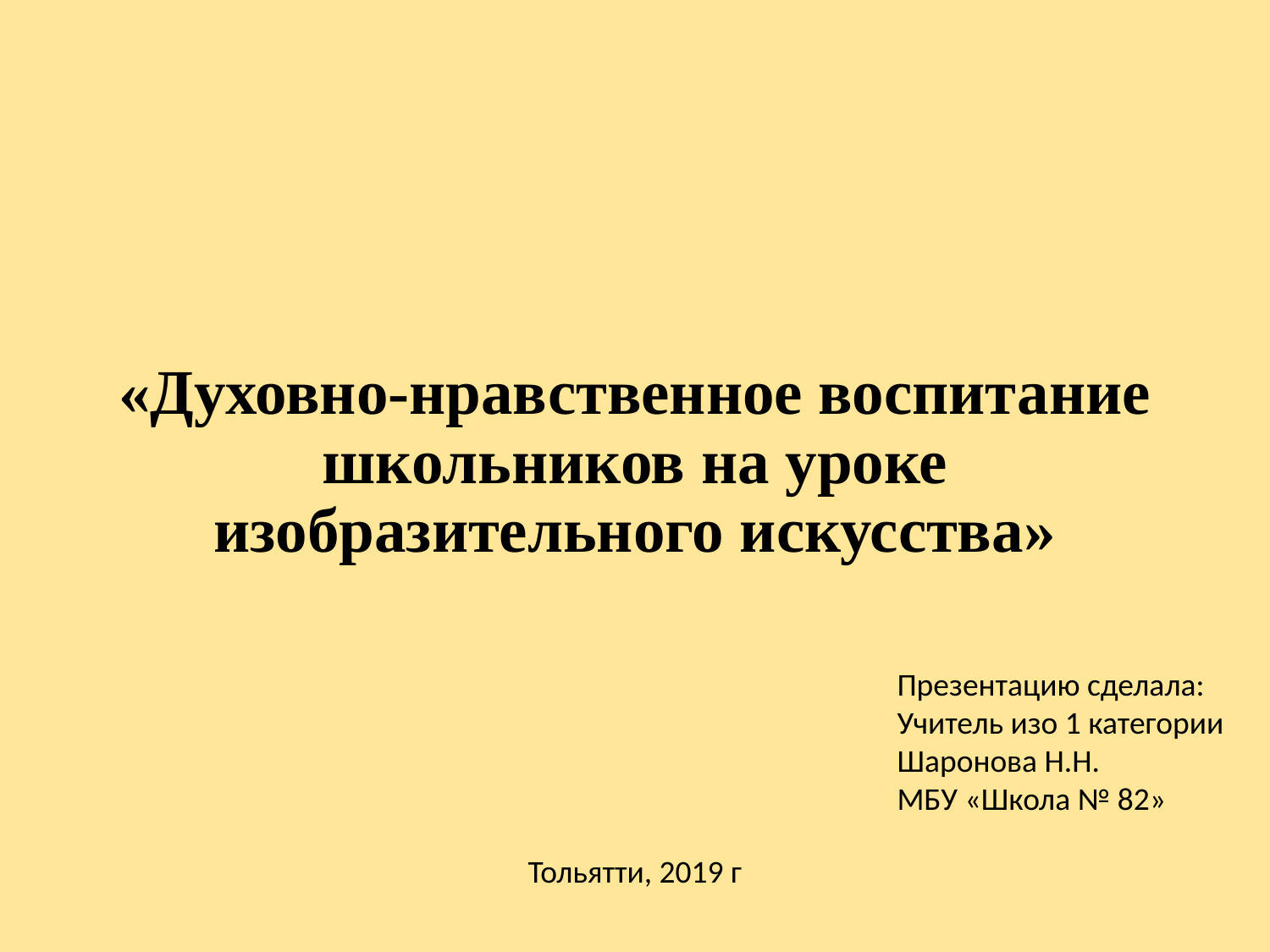

# «Духовно-нравственное воспитание школьников на уроке изобразительного искусства»
Презентацию сделала:
Учитель изо 1 категории
Шаронова Н.Н.
МБУ «Школа № 82»
Тольятти, 2019 г